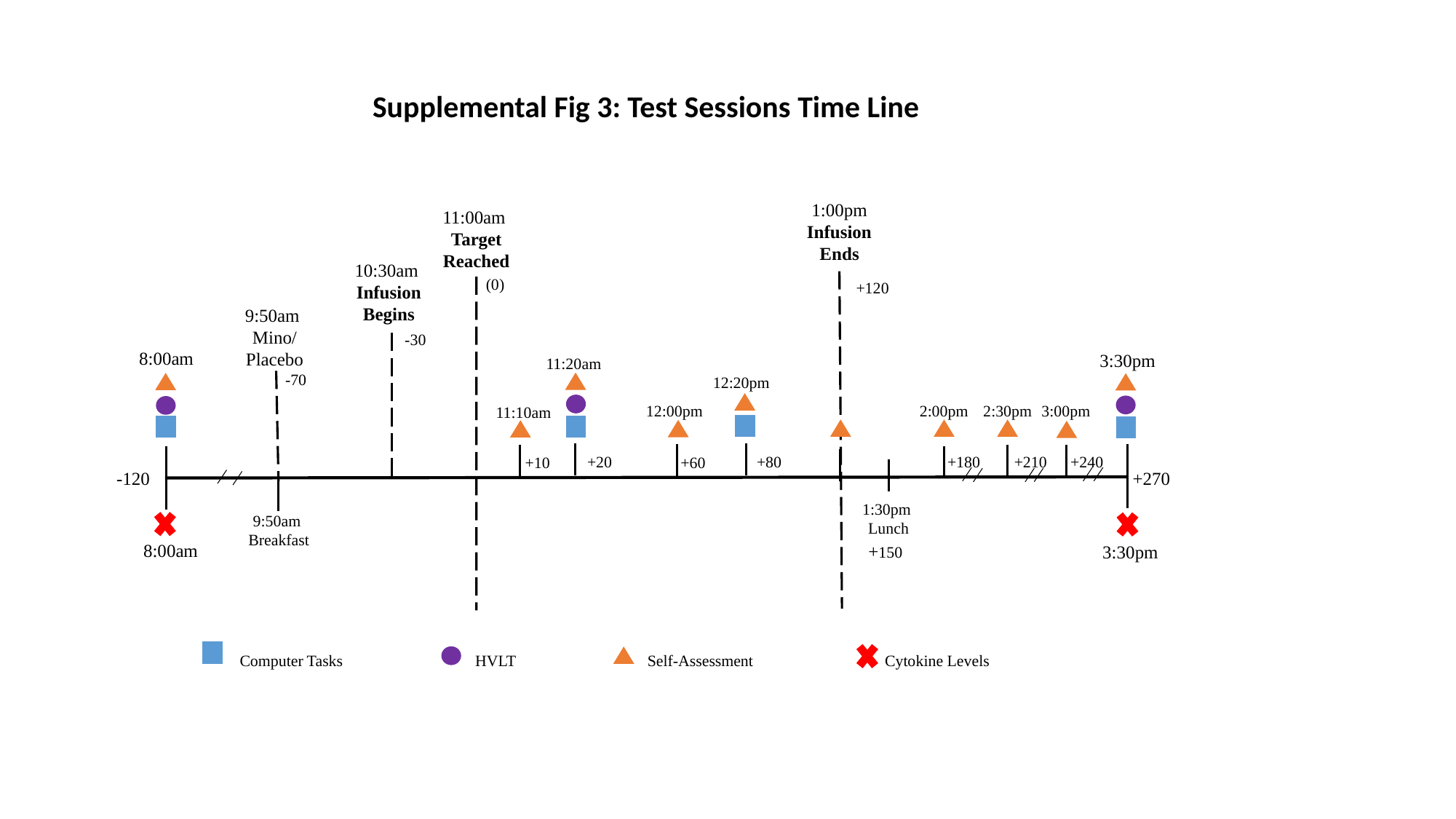

Supplemental Fig 3: Test Sessions Time Line
1:00pm Infusion Ends
11:00am  Target Reached
10:30am  Infusion Begins
(0)
+120
9:50am  Mino/ Placebo
-30
8:00am
3:30pm
11:20am
-70
12:20pm

2:30pm
12:00pm
2:00pm

3:00pm

11:10am

+80
+210
+180
+240
+20
+10
+60
-120
+270
1:30pm  Lunch
9:50am  Breakfast

8:00am
+150
3:30pm

                       Computer Tasks		HVLT                                 Self-Assessment                                 Cytokine Levels